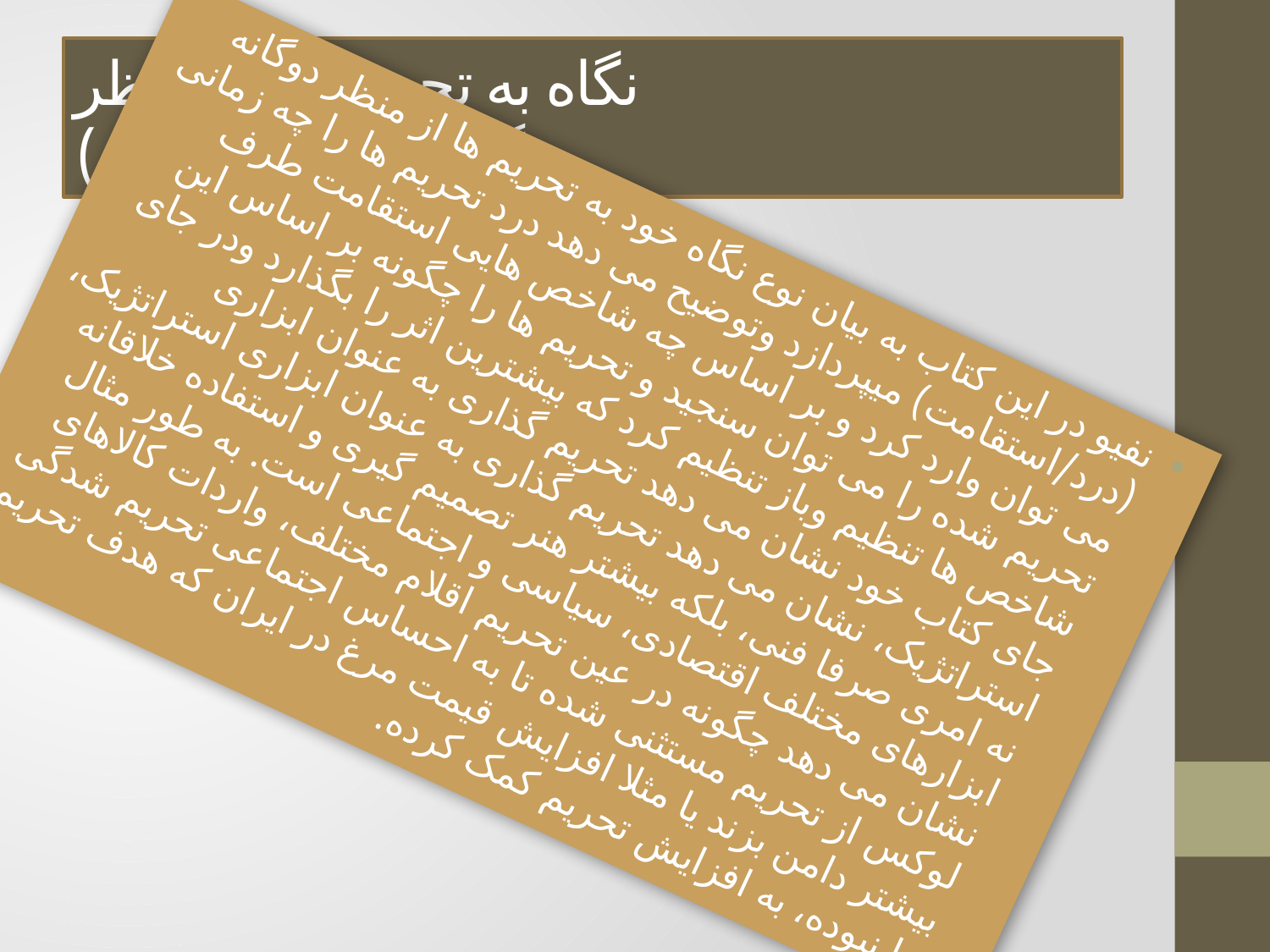

# نگاه به تحریم ها از منظر دوگانه(درد/استقامت)
نفیو در این کتاب به بیان نوع نگاه خود به تحریم ها از منظر دوگانه (درد/استقامت) میپردازد وتوضیح می دهد درد تحریم ها را چه زمانی می توان وارد کرد و بر اساس چه شاخص هایی استقامت طرف تحریم شده را می توان سنجید و تحریم ها را چگونه بر اساس این شاخص ها تنظیم وباز تنظیم کرد که بیشترین اثر را بگذارد ودر جای جای کتاب خود نشان می دهد تحریم گذاری به عنوان ابزاری استراتژیک، نشان می دهد تحریم گذاری به عنوان ابزاری استراتژیک، نه امری صرفا فنی، بلکه بیشتر هنر تصمیم گیری و استفاده خلاقانه ابزارهای مختلف اقتصادی، سیاسی و اجتماعی است. به طور مثال نشان می دهد چگونه در عین تحریم اقلام مختلف، واردات کالاهای لوکس از تحریم مستثنی شده تا به احساس اجتماعی تحریم شدگی بیشتر دامن بزند یا مثلا افزایش قیمت مرغ در ایران که هدف تحریم ها نبوده، به افزایش تحریم کمک کرده.